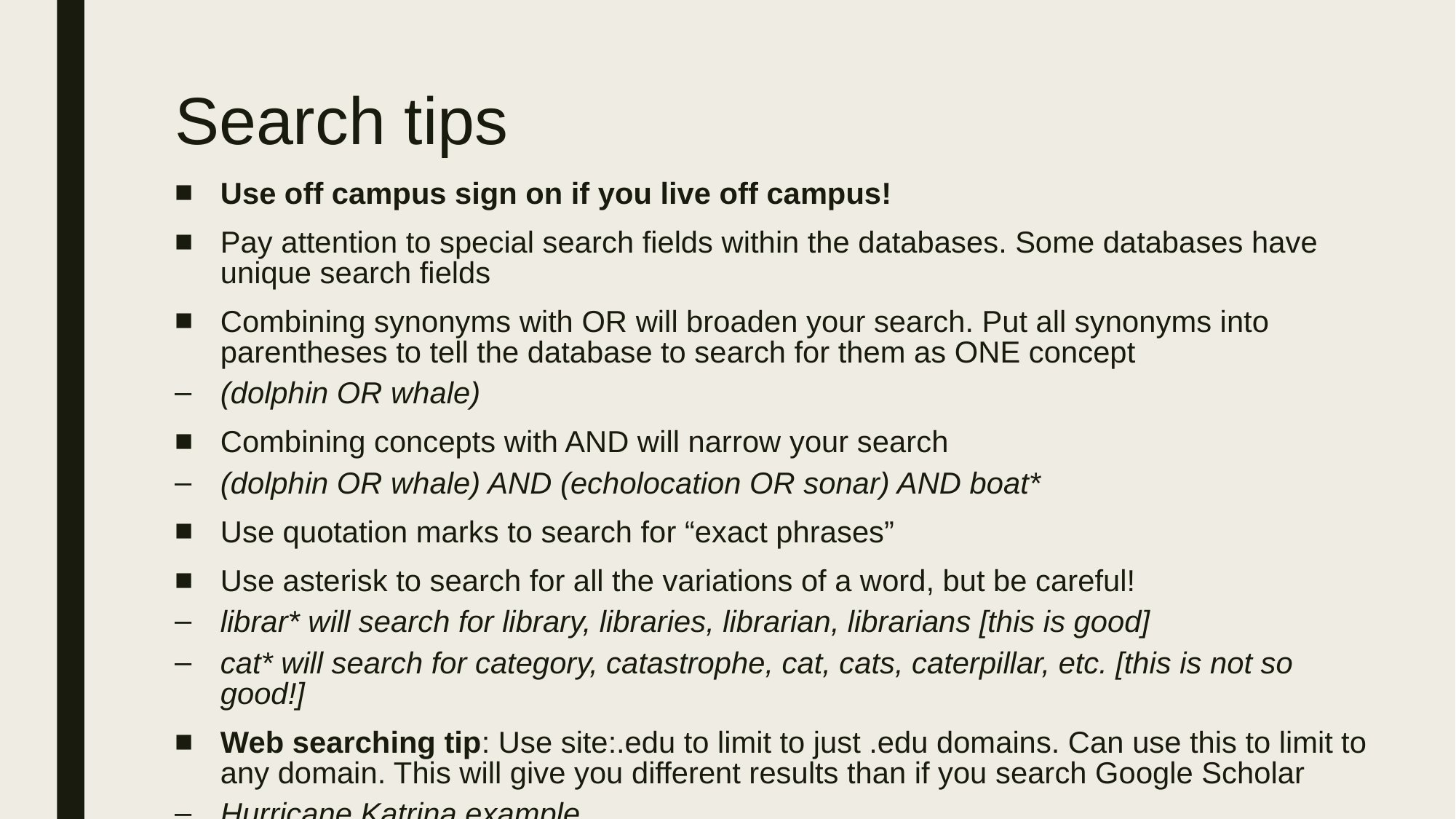

# Search tips
Use off campus sign on if you live off campus!
Pay attention to special search fields within the databases. Some databases have unique search fields
Combining synonyms with OR will broaden your search. Put all synonyms into parentheses to tell the database to search for them as ONE concept
(dolphin OR whale)
Combining concepts with AND will narrow your search
(dolphin OR whale) AND (echolocation OR sonar) AND boat*
Use quotation marks to search for “exact phrases”
Use asterisk to search for all the variations of a word, but be careful!
librar* will search for library, libraries, librarian, librarians [this is good]
cat* will search for category, catastrophe, cat, cats, caterpillar, etc. [this is not so good!]
Web searching tip: Use site:.edu to limit to just .edu domains. Can use this to limit to any domain. This will give you different results than if you search Google Scholar
Hurricane Katrina example